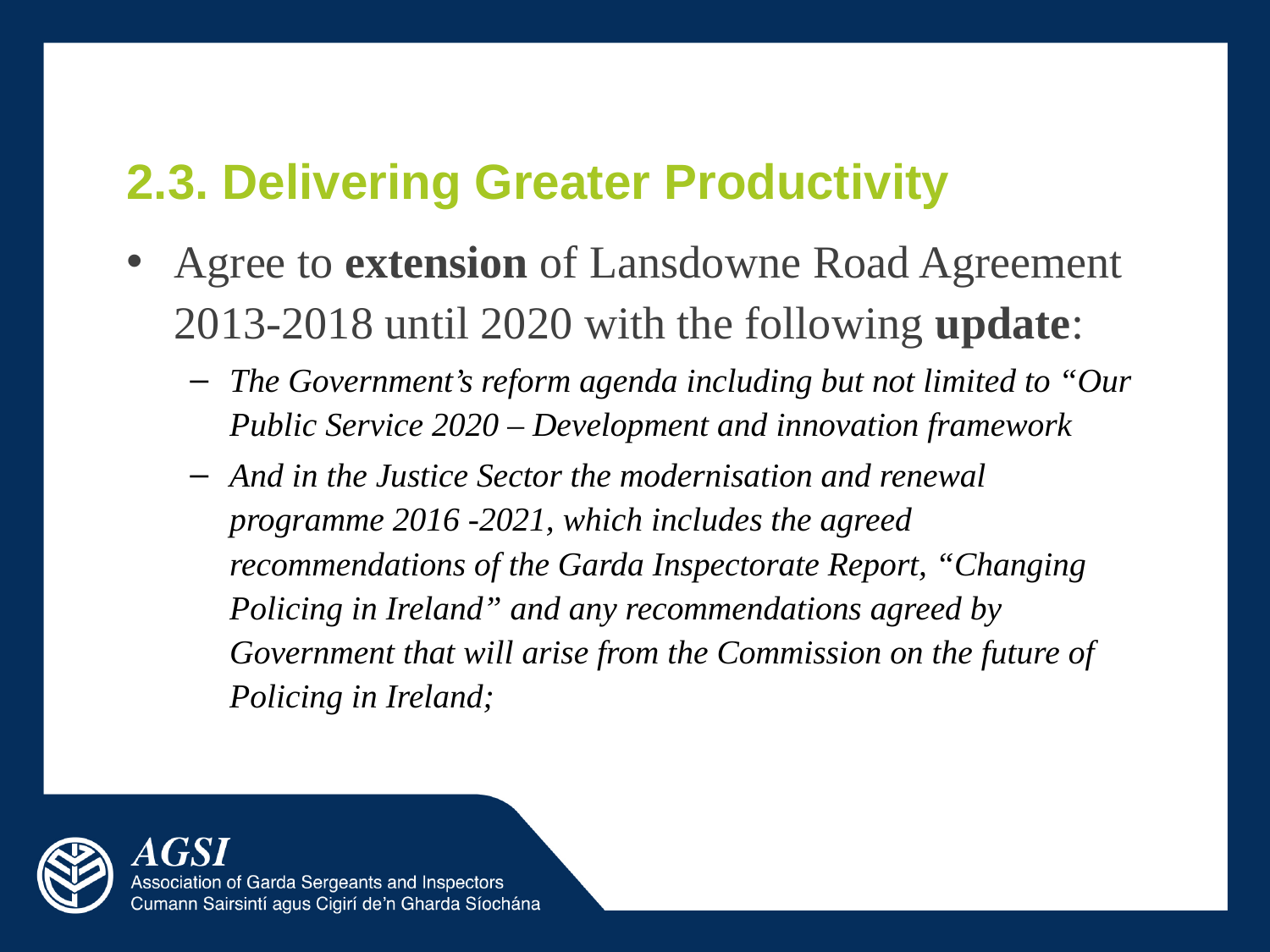

# 2.3. Delivering Greater Productivity
Agree to extension of Lansdowne Road Agreement 2013-2018 until 2020 with the following update:
The Government’s reform agenda including but not limited to “Our Public Service 2020 – Development and innovation framework
And in the Justice Sector the modernisation and renewal programme 2016 -2021, which includes the agreed recommendations of the Garda Inspectorate Report, “Changing Policing in Ireland” and any recommendations agreed by Government that will arise from the Commission on the future of Policing in Ireland;